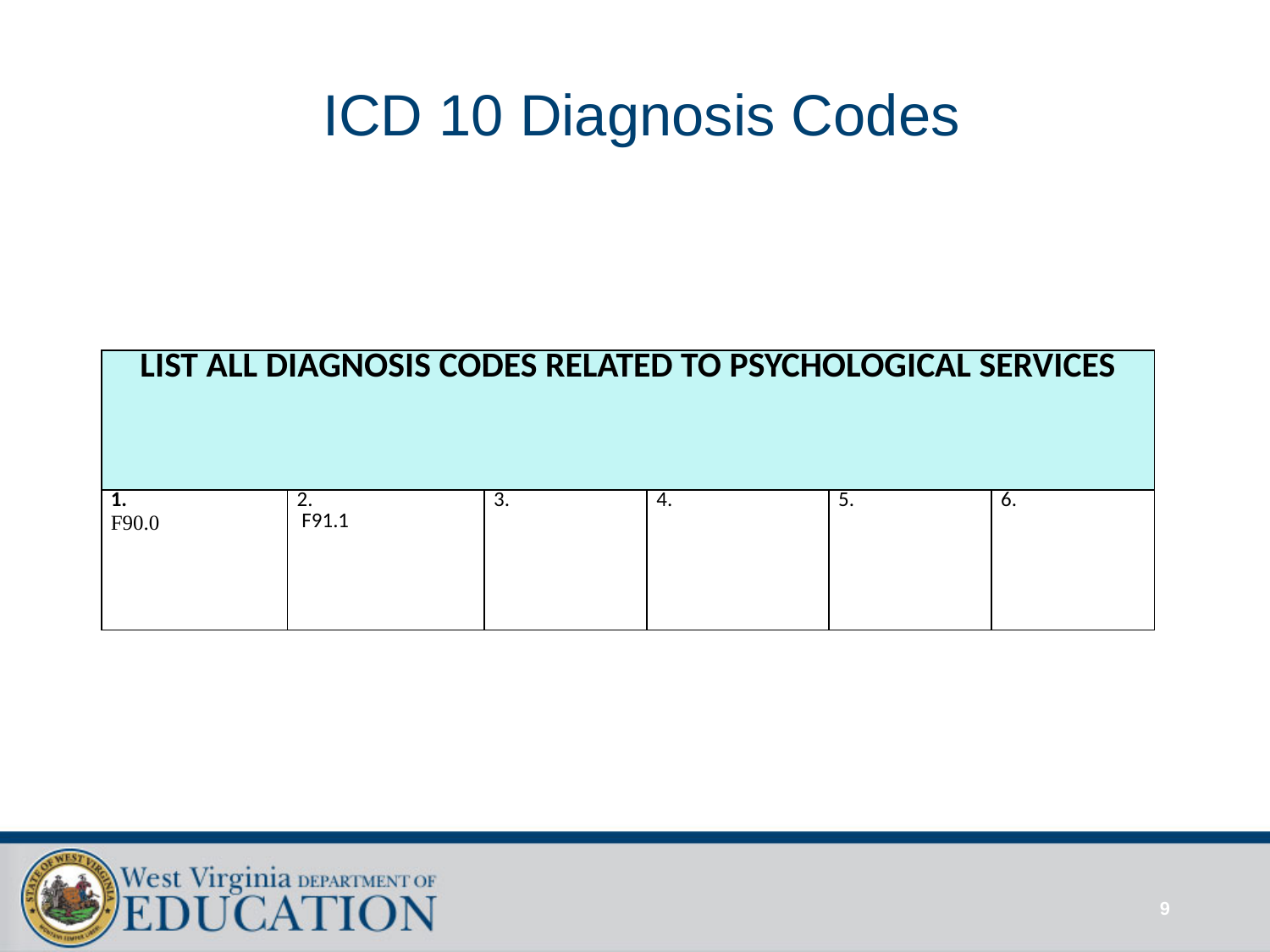

# ICD 10 Diagnosis Codes
| LIST ALL DIAGNOSIS CODES RELATED TO PSYCHOLOGICAL SERVICES |  |  |  |  |  |
| --- | --- | --- | --- | --- | --- |
| 1. F90.0 | 2. F91.1 | 3. | 4. | 5. | 6. |
9